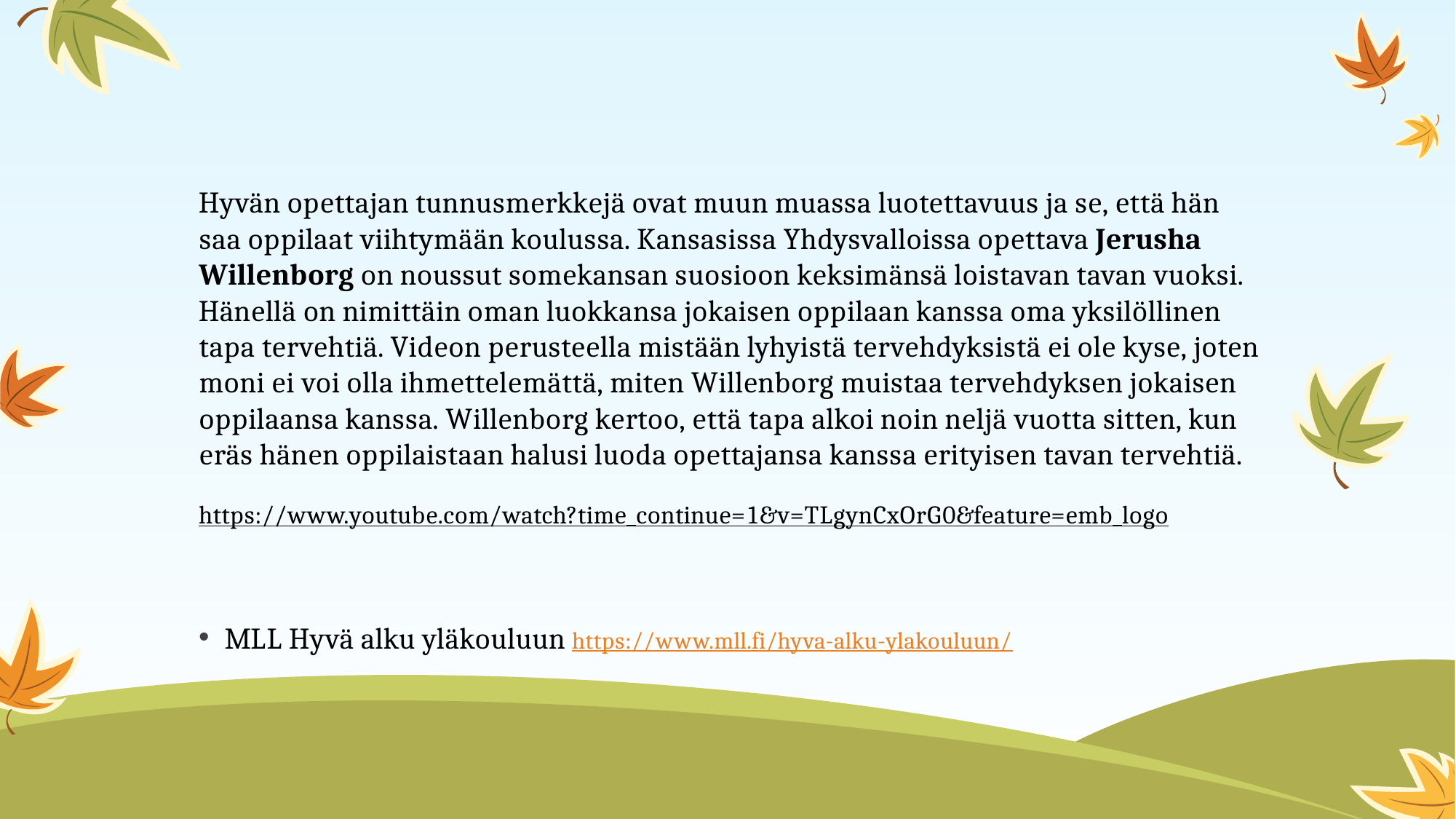

#
Hyvän opettajan tunnusmerkkejä ovat muun muassa luotettavuus ja se, että hän saa oppilaat viihtymään koulussa. Kansasissa Yhdysvalloissa opettava Jerusha Willenborg on noussut somekansan suosioon keksimänsä loistavan tavan vuoksi. Hänellä on nimittäin oman luokkansa jokaisen oppilaan kanssa oma yksilöllinen tapa tervehtiä. Videon perusteella mistään lyhyistä tervehdyksistä ei ole kyse, joten moni ei voi olla ihmettelemättä, miten Willenborg muistaa tervehdyksen jokaisen oppilaansa kanssa. Willenborg kertoo, että tapa alkoi noin neljä vuotta sitten, kun eräs hänen oppilaistaan halusi luoda opettajansa kanssa erityisen tavan tervehtiä.
https://www.youtube.com/watch?time_continue=1&v=TLgynCxOrG0&feature=emb_logo

MLL Hyvä alku yläkouluun https://www.mll.fi/hyva-alku-ylakouluun/